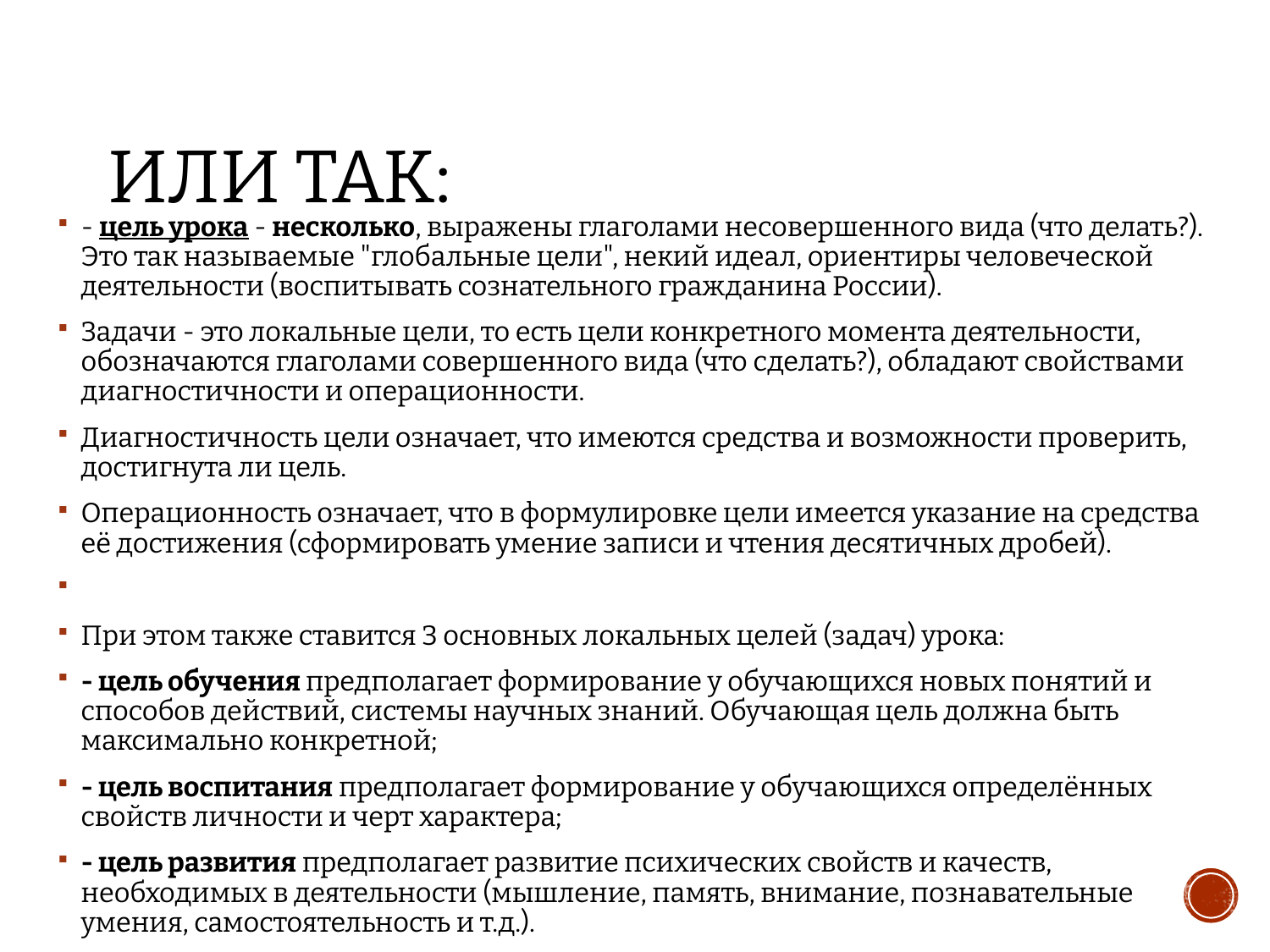

# Или так:
- цель урока - несколько, выражены глаголами несовершенного вида (что делать?). Это так называемые "глобальные цели", некий идеал, ориентиры человеческой деятельности (воспитывать сознательного гражданина России).
Задачи - это локальные цели, то есть цели конкретного момента деятельности, обозначаются глаголами совершенного вида (что сделать?), обладают свойствами диагностичности и операционности.
Диагностичность цели означает, что имеются средства и возможности проверить, достигнута ли цель.
Операционность означает, что в формулировке цели имеется указание на средства её достижения (сформировать умение записи и чтения десятичных дробей).

При этом также ставится 3 основных локальных целей (задач) урока:
- цель обучения предполагает формирование у обучающихся новых понятий и способов действий, системы научных знаний. Обучающая цель должна быть максимально конкретной;
- цель воспитания предполагает формирование у обучающихся определённых свойств личности и черт характера;
- цель развития предполагает развитие психических свойств и качеств, необходимых в деятельности (мышление, память, внимание, познавательные умения, самостоятельность и т.д.).